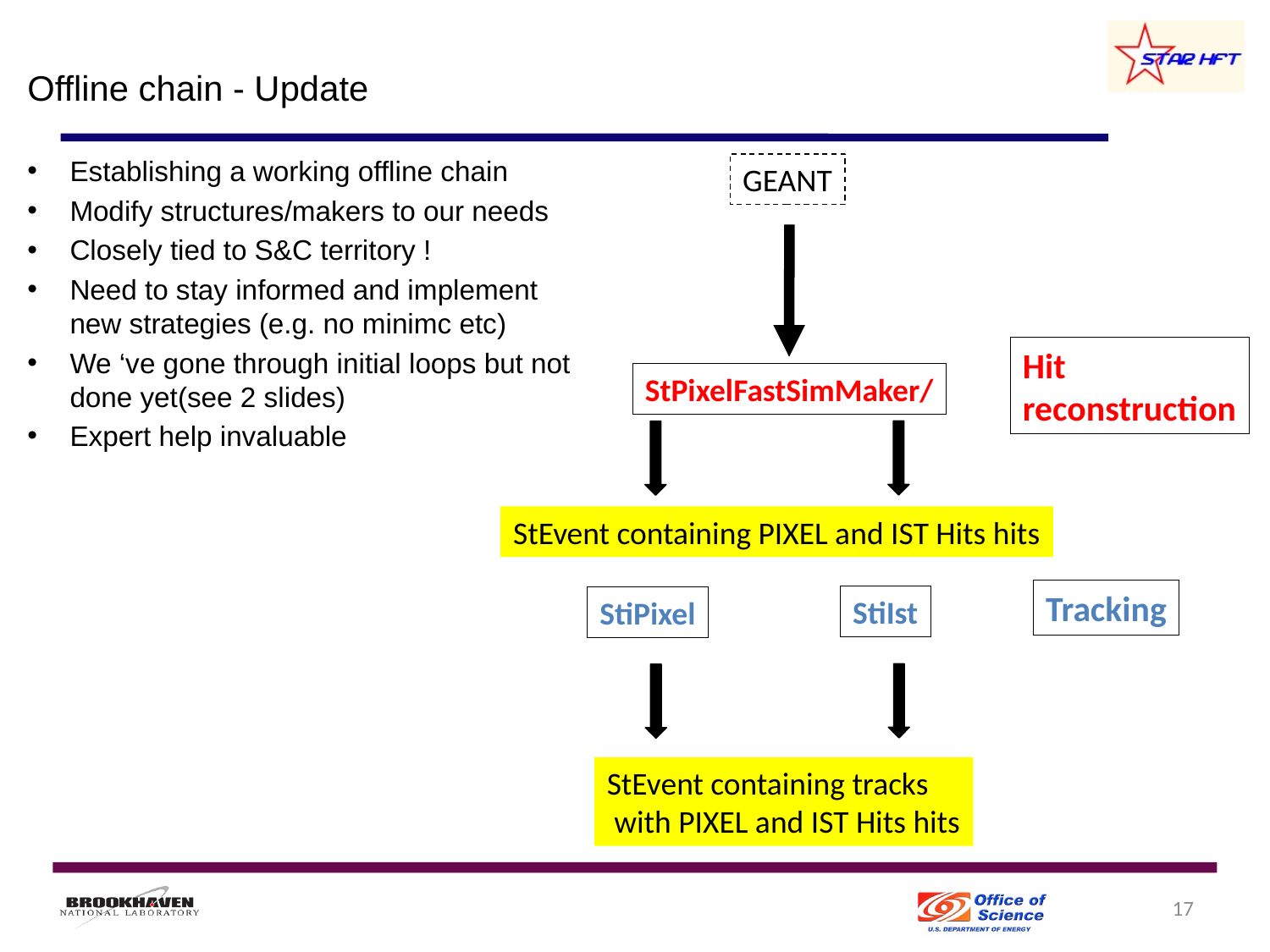

Offline chain - Update

Establishing a working offline chain
Modify structures/makers to our needs
Closely tied to S&C territory !
Need to stay informed and implement new strategies (e.g. no minimc etc)
We ‘ve gone through initial loops but not done yet(see 2 slides)
Expert help invaluable

GEANT
Hit
reconstruction
StPixelFastSimMaker/

StEvent containing PIXEL and IST Hits hits
Tracking
StiIst
StiPixel

StEvent containing tracks
 with PIXEL and IST Hits hits
17